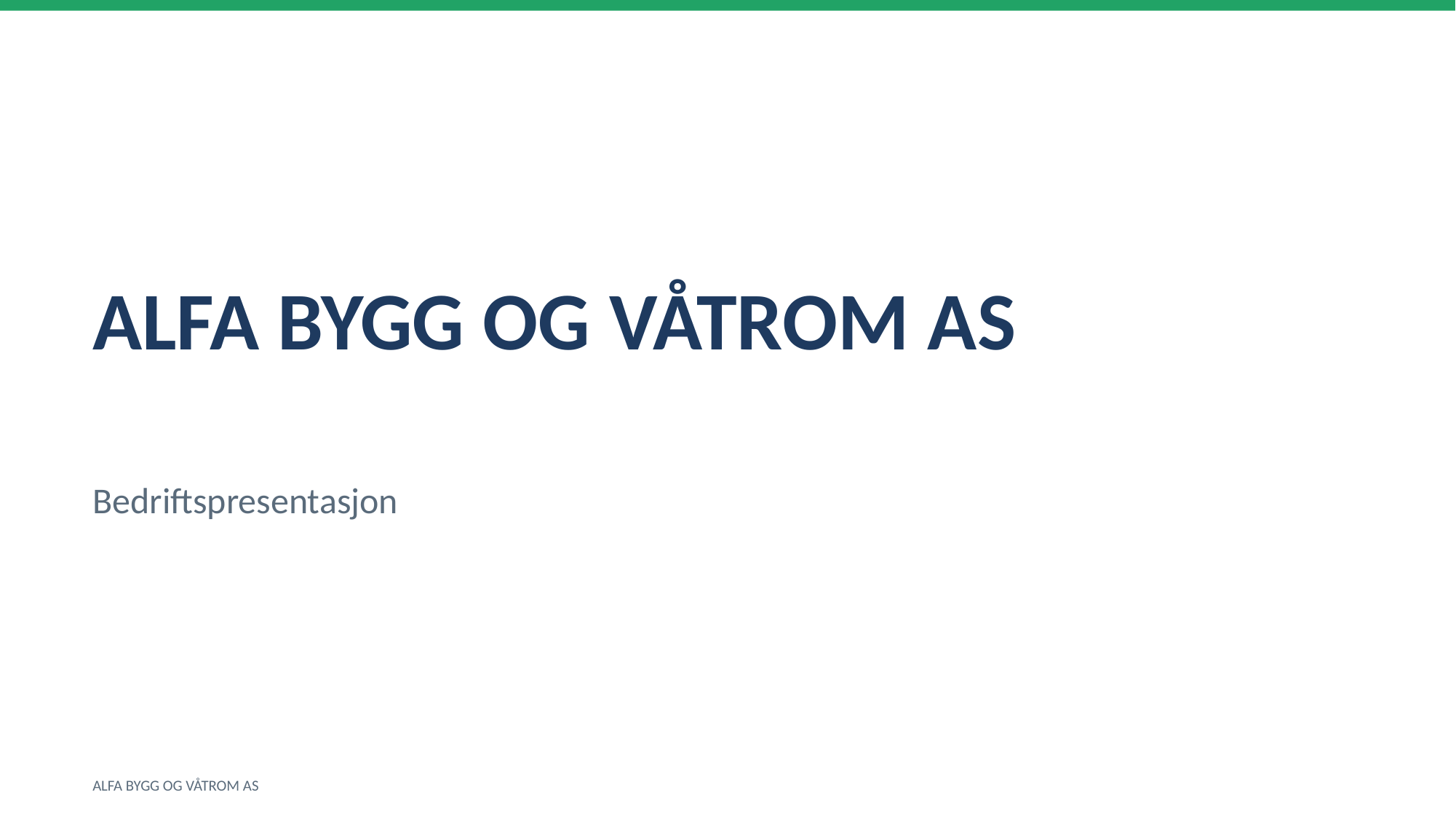

ALFA BYGG OG VÅTROM AS
Bedriftspresentasjon
ALFA BYGG OG VÅTROM AS